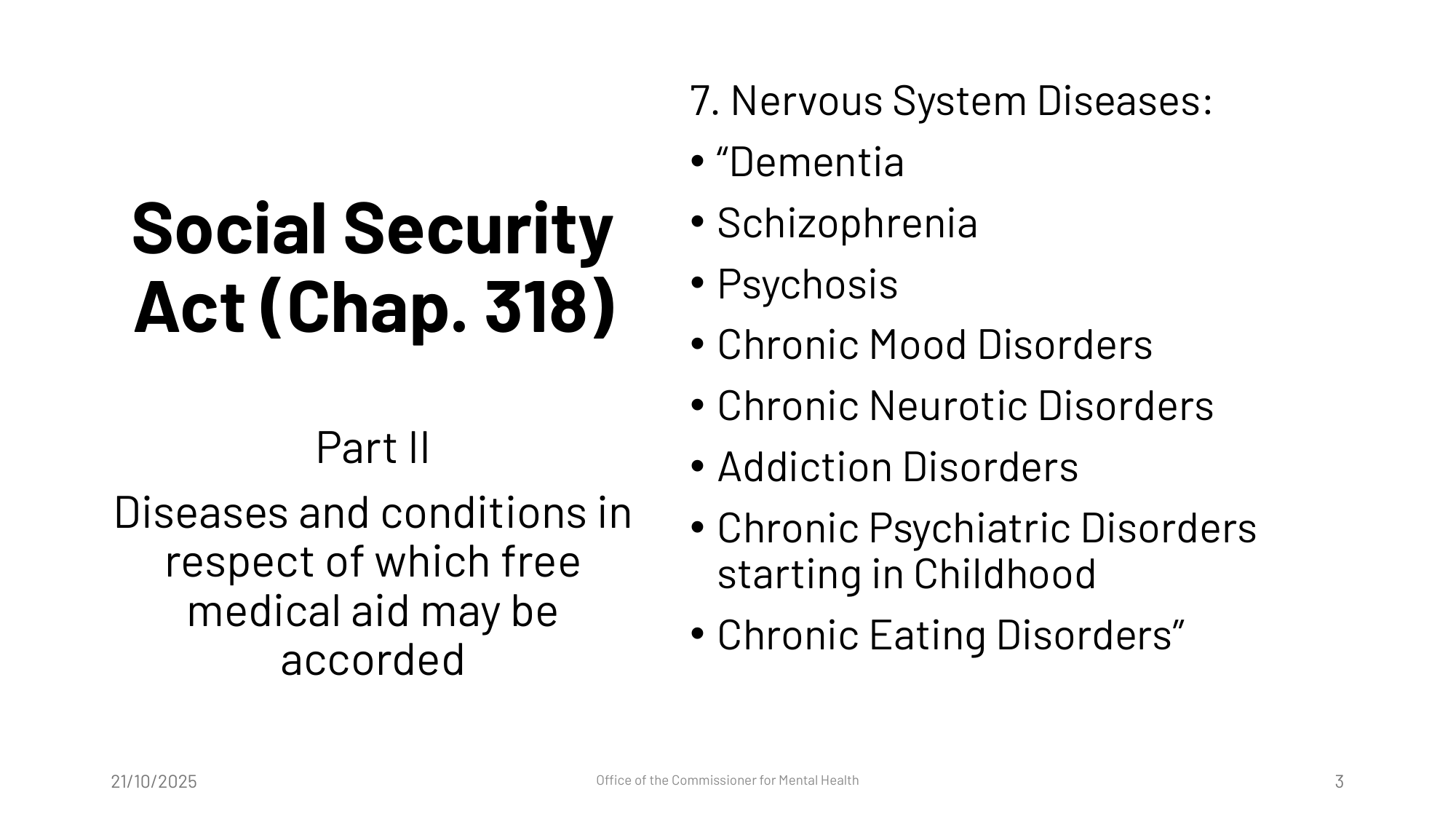

Social Security Act (Chap. 318)

Part II
Diseases and conditions in respect of which free medical aid may be accorded
7. Nervous System Diseases:
“Dementia
Schizophrenia
Psychosis
Chronic Mood Disorders
Chronic Neurotic Disorders
Addiction Disorders
Chronic Psychiatric Disorders starting in Childhood
Chronic Eating Disorders”

21/10/2025
Office of the Commissioner for Mental Health
3